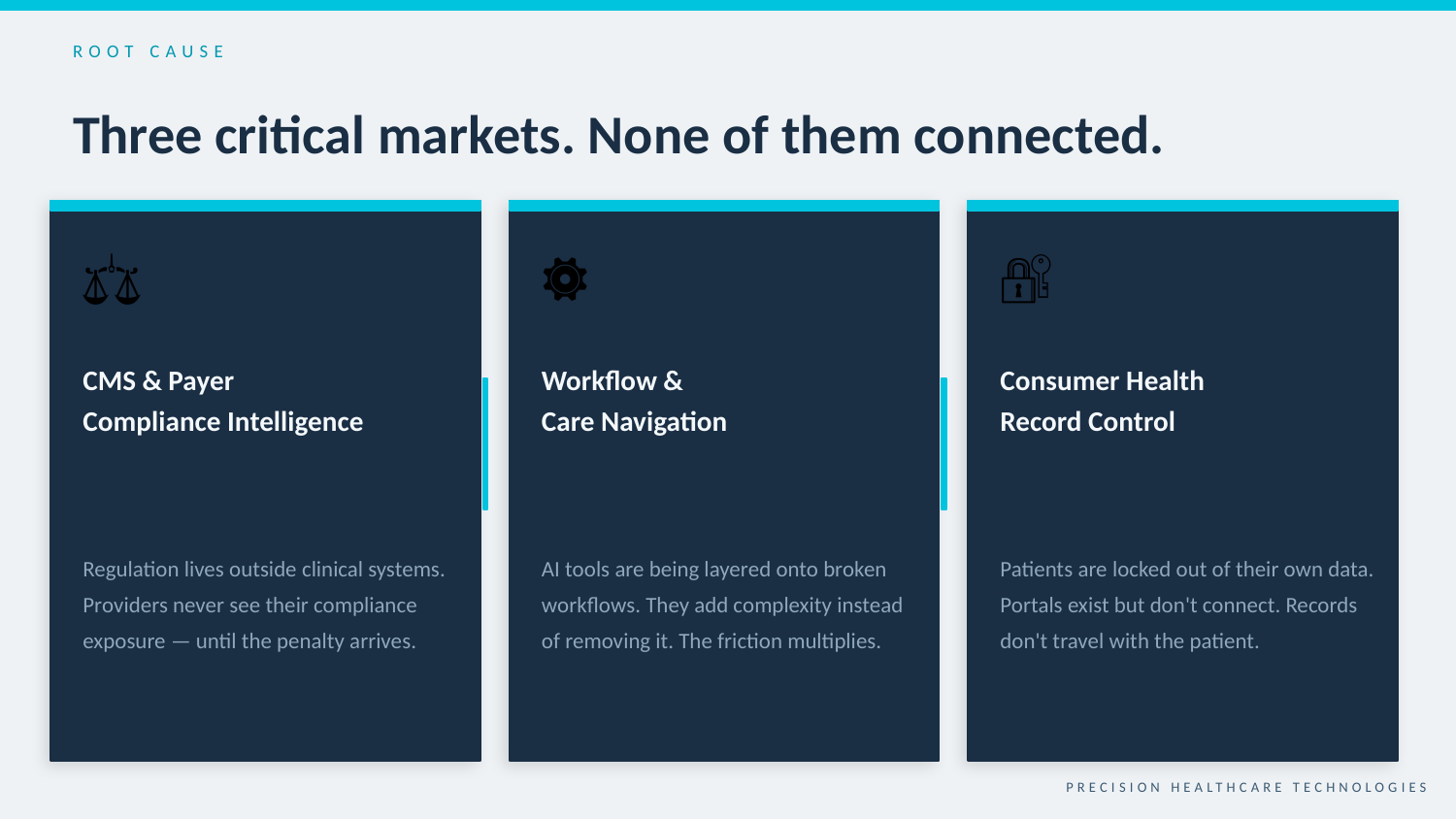

ROOT CAUSE
Three critical markets. None of them connected.

⚖
⚙
🔐
CMS & Payer
Compliance Intelligence
Workflow &
Care Navigation
Consumer Health
Record Control

Regulation lives outside clinical systems. Providers never see their compliance exposure — until the penalty arrives.
AI tools are being layered onto broken workflows. They add complexity instead of removing it. The friction multiplies.
Patients are locked out of their own data. Portals exist but don't connect. Records don't travel with the patient.
PRECISION HEALTHCARE TECHNOLOGIES